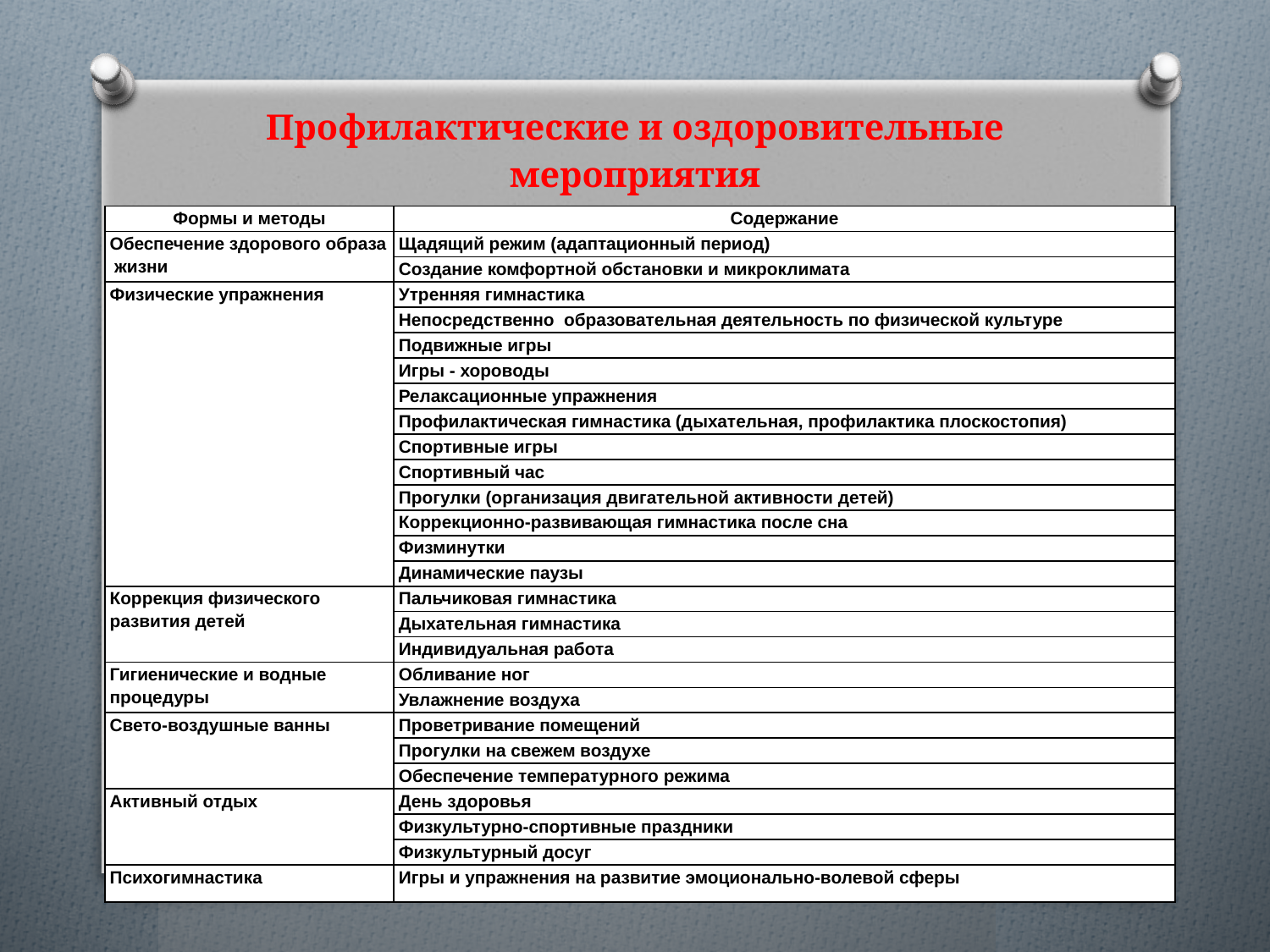

# Профилактические и оздоровительные мероприятия
| Формы и методы | Содержание |
| --- | --- |
| Обеспечение здорового образа жизни | Щадящий режим (адаптационный период) |
|  | Создание комфортной обстановки и микроклимата |
| Физические упражнения | Утренняя гимнастика |
|  | Непосредственно образовательная деятельность по физической культуре |
|  | Подвижные игры |
|  | Игры - хороводы |
|  | Релаксационные упражнения |
|  | Профилактическая гимнастика (дыхательная, профилактика плоскостопия) |
|  | Спортивные игры |
|  | Спортивный час |
|  | Прогулки (организация двигательной активности детей) |
|  | Коррекционно-развивающая гимнастика после сна |
|  | Физминутки |
|  | Динамические паузы |
| Коррекция физического развития детей | Пальчиковая гимнастика |
|  | Дыхательная гимнастика |
|  | Индивидуальная работа |
| Гигиенические и водные процедуры | Обливание ног |
|  | Увлажнение воздуха |
| Свето-воздушные ванны | Проветривание помещений |
|  | Прогулки на свежем воздухе |
|  | Обеспечение температурного режима |
| Активный отдых | День здоровья |
|  | Физкультурно-спортивные праздники |
|  | Физкультурный досуг |
| Психогимнастика | Игры и упражнения на развитие эмоционально-волевой сферы |